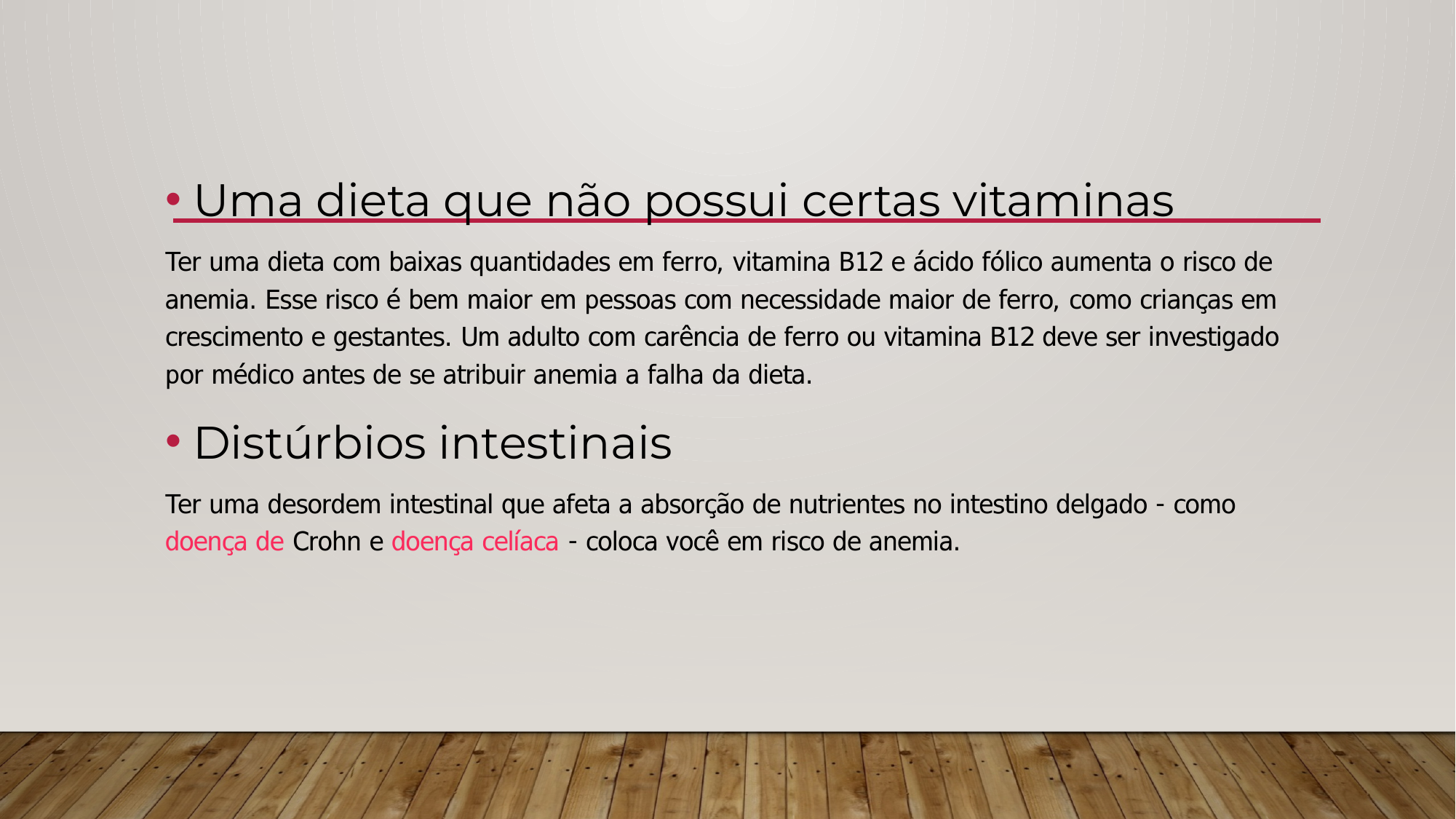

Uma dieta que não possui certas vitaminas
Ter uma dieta com baixas quantidades em ferro, vitamina B12 e ácido fólico aumenta o risco de anemia. Esse risco é bem maior em pessoas com necessidade maior de ferro, como crianças em crescimento e gestantes. Um adulto com carência de ferro ou vitamina B12 deve ser investigado por médico antes de se atribuir anemia a falha da dieta.
Distúrbios intestinais
Ter uma desordem intestinal que afeta a absorção de nutrientes no intestino delgado - como doença de Crohn e doença celíaca - coloca você em risco de anemia.